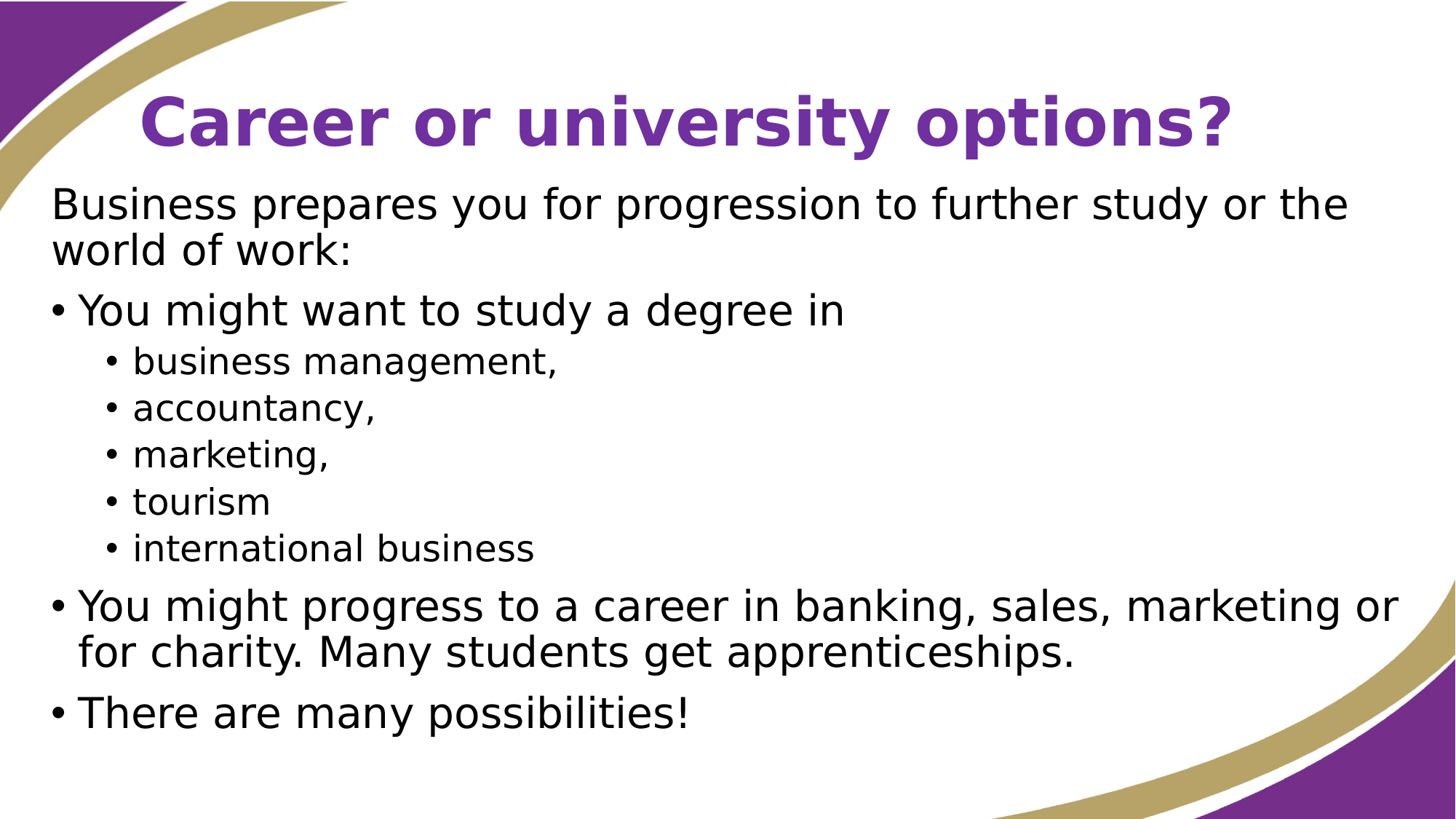

# Career or university options?
Business prepares you for progression to further study or the world of work:
You might want to study a degree in
business management,
accountancy,
marketing,
tourism
international business
You might progress to a career in banking, sales, marketing or for charity. Many students get apprenticeships.
There are many possibilities!